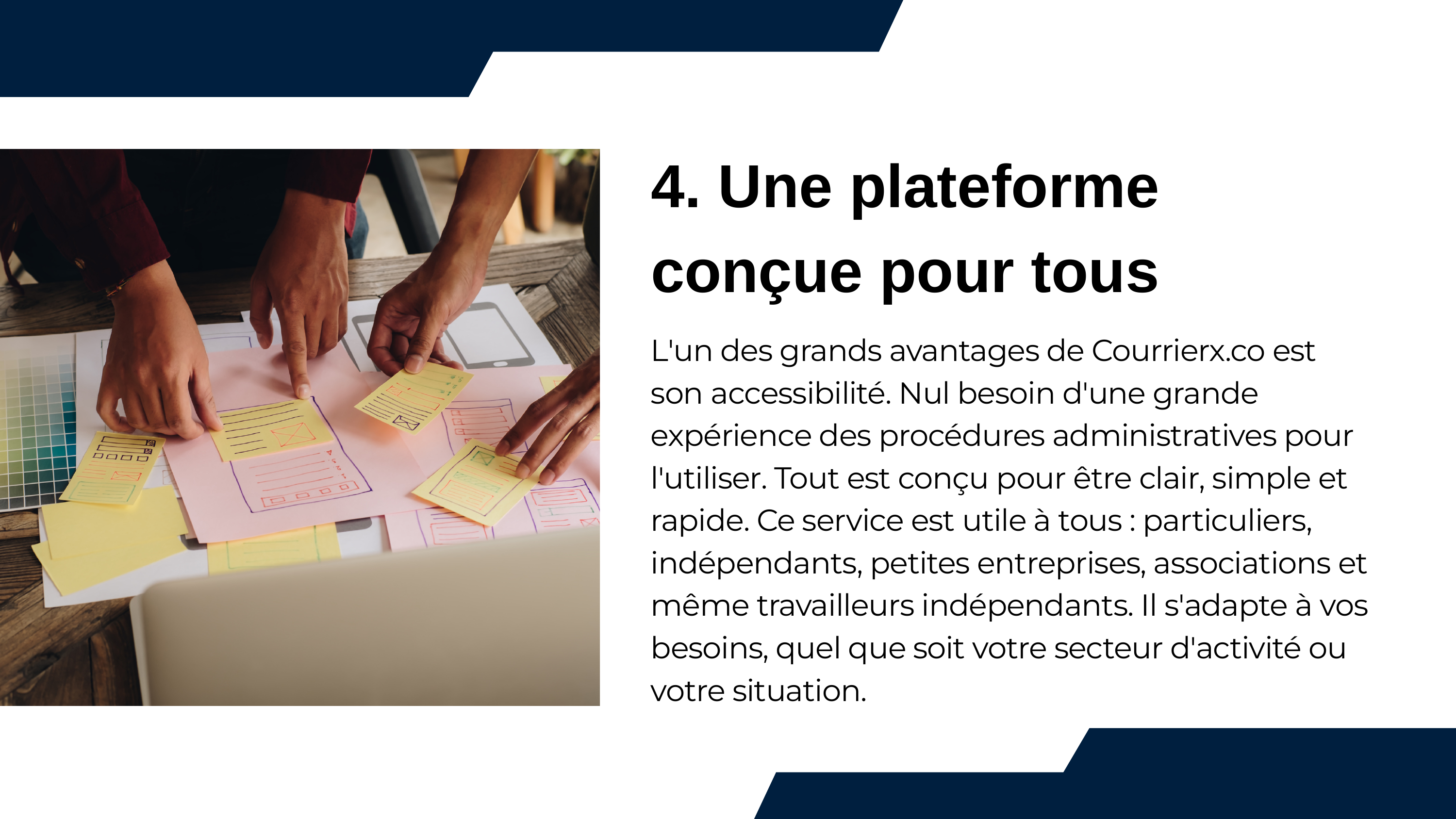

4. Une plateforme conçue pour tous

L'un des grands avantages de Courrierx.co est son accessibilité. Nul besoin d'une grande expérience des procédures administratives pour l'utiliser. Tout est conçu pour être clair, simple et rapide. Ce service est utile à tous : particuliers, indépendants, petites entreprises, associations et même travailleurs indépendants. Il s'adapte à vos besoins, quel que soit votre secteur d'activité ou votre situation.